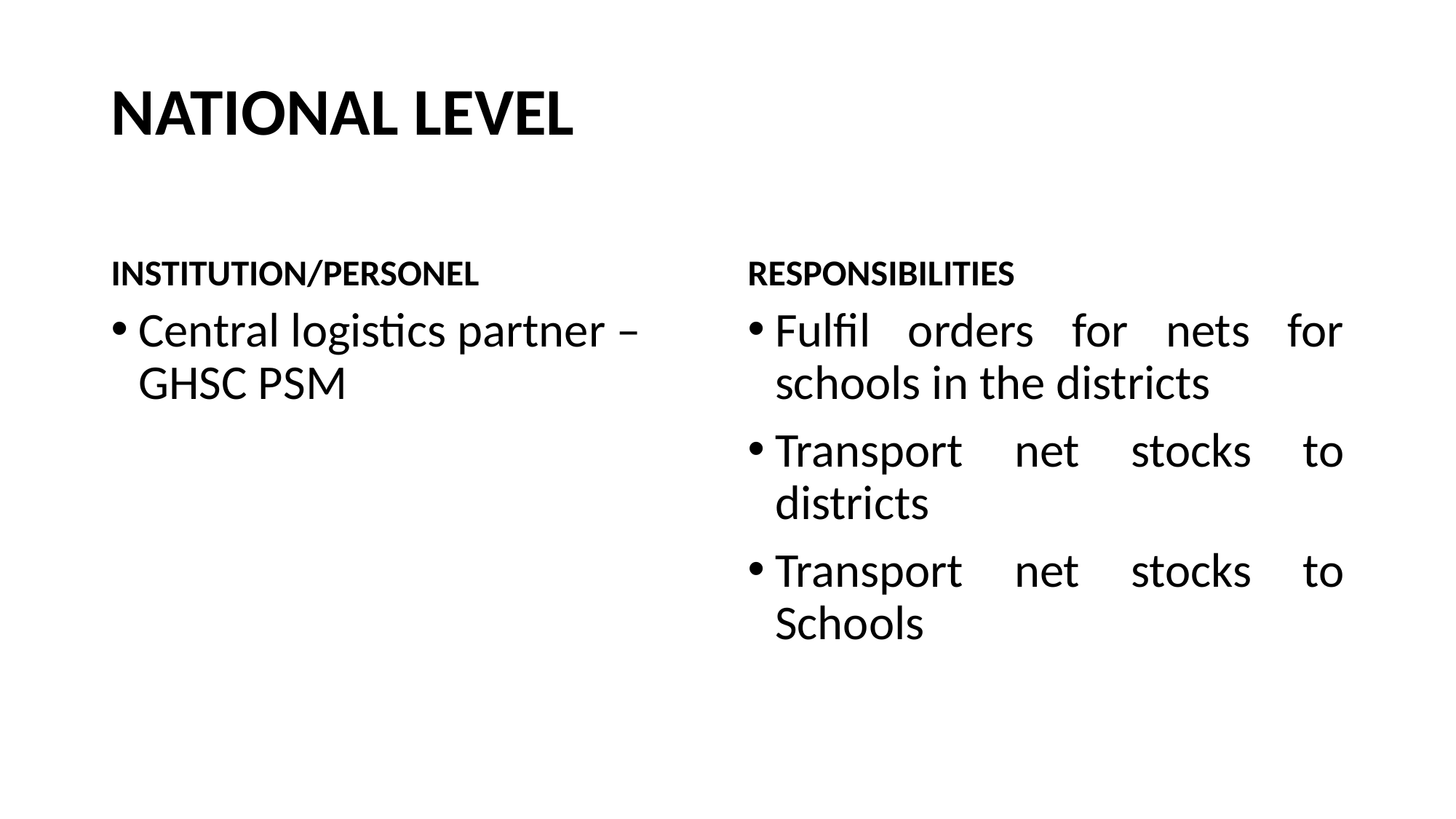

# NATIONAL LEVEL
INSTITUTION/PERSONEL
RESPONSIBILITIES
Central logistics partner – GHSC PSM
Fulfil orders for nets for schools in the districts
Transport net stocks to districts
Transport net stocks to Schools